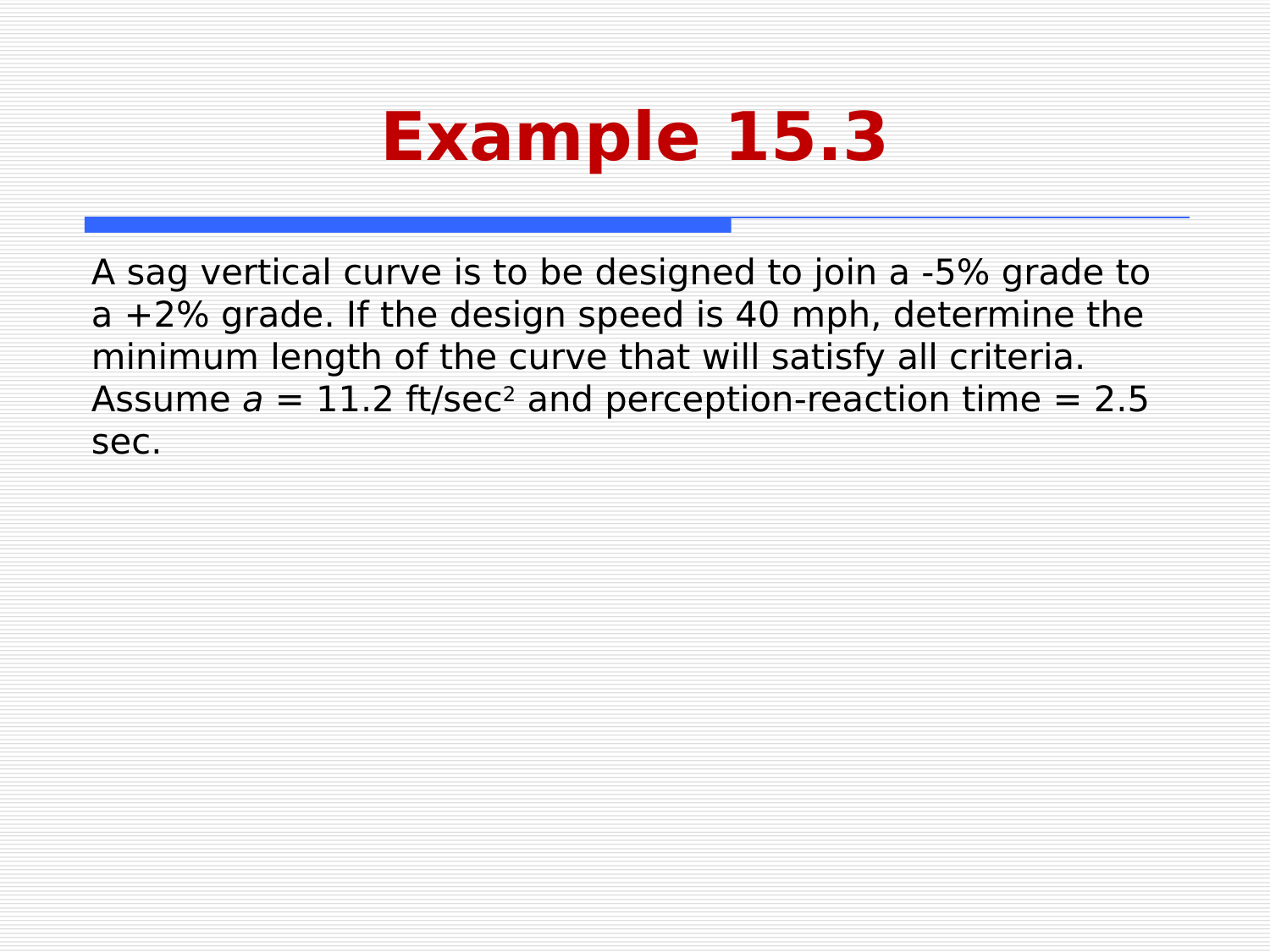

# Example 15.3
A sag vertical curve is to be designed to join a -5% grade to a +2% grade. If the design speed is 40 mph, determine the minimum length of the curve that will satisfy all criteria. Assume a = 11.2 ft/sec2 and perception-reaction time = 2.5 sec.